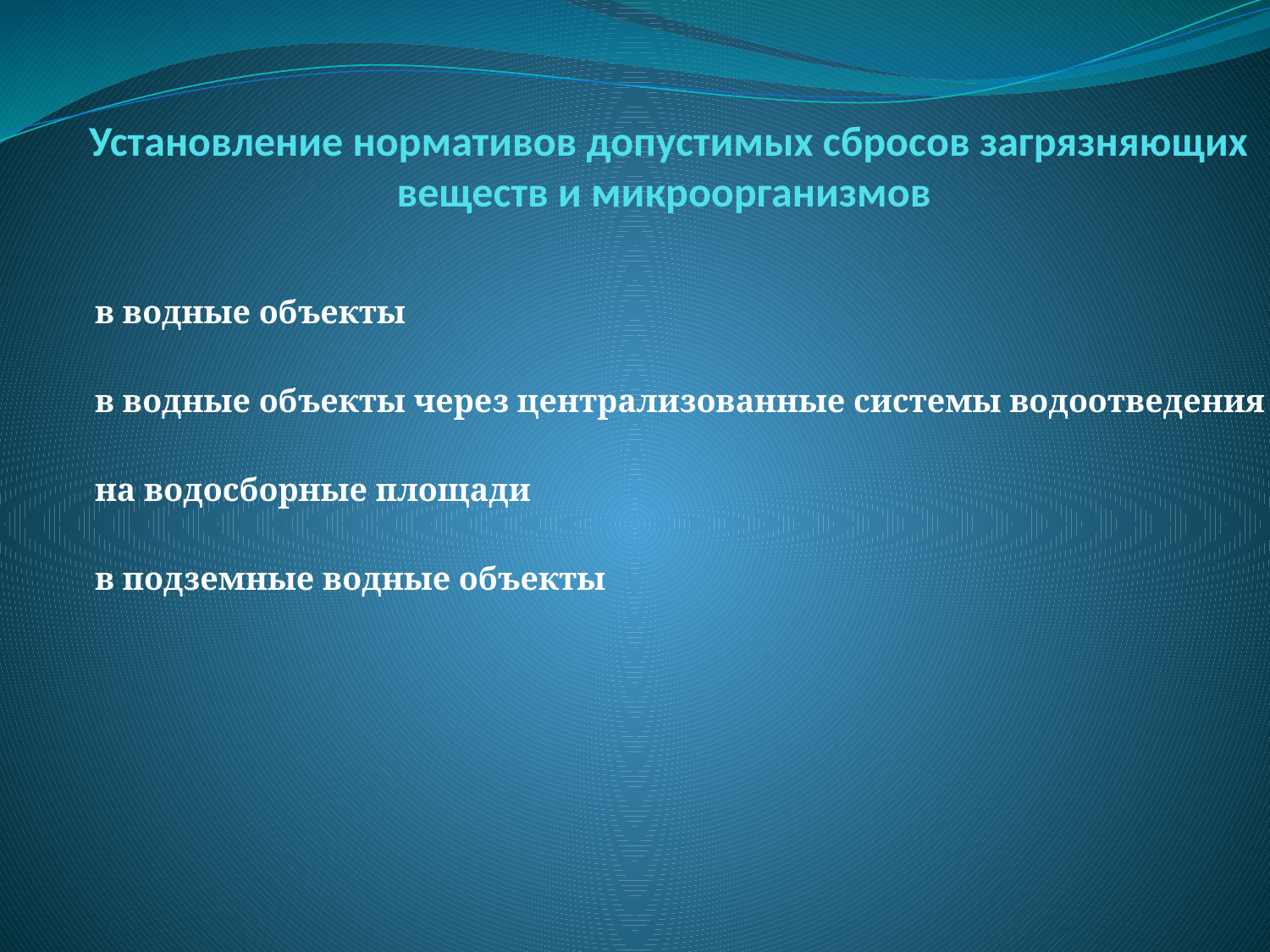

# Установление нормативов допустимых сбросов загрязняющих веществ и микроорганизмов
в водные объекты

в водные объекты через централизованные системы водоотведения

на водосборные площади

в подземные водные объекты